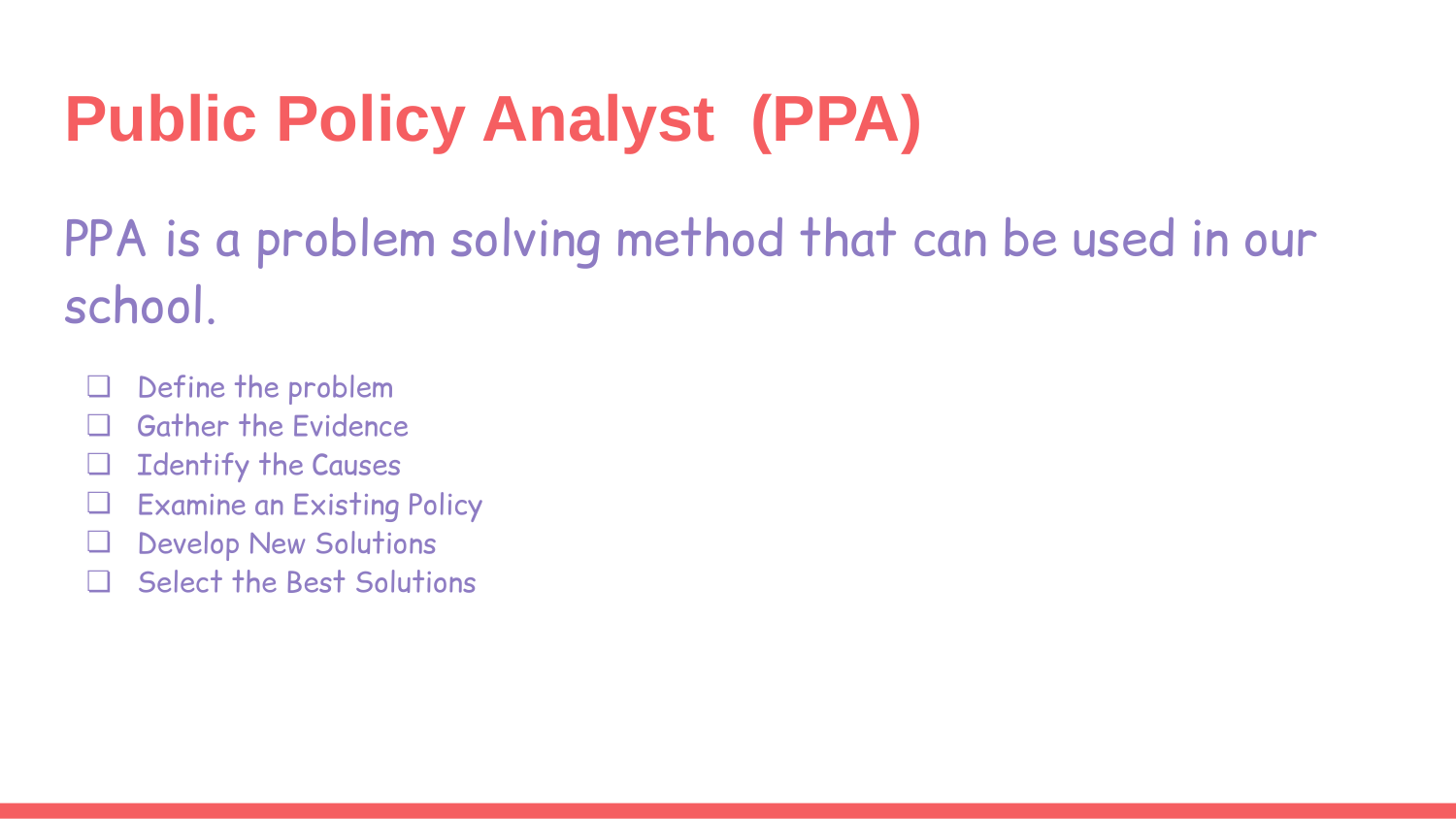

# Public Policy Analyst  (PPA)
PPA is a problem solving method that can be used in our school.
Define the problem
Gather the Evidence
Identify the Causes
Examine an Existing Policy
Develop New Solutions
Select the Best Solutions